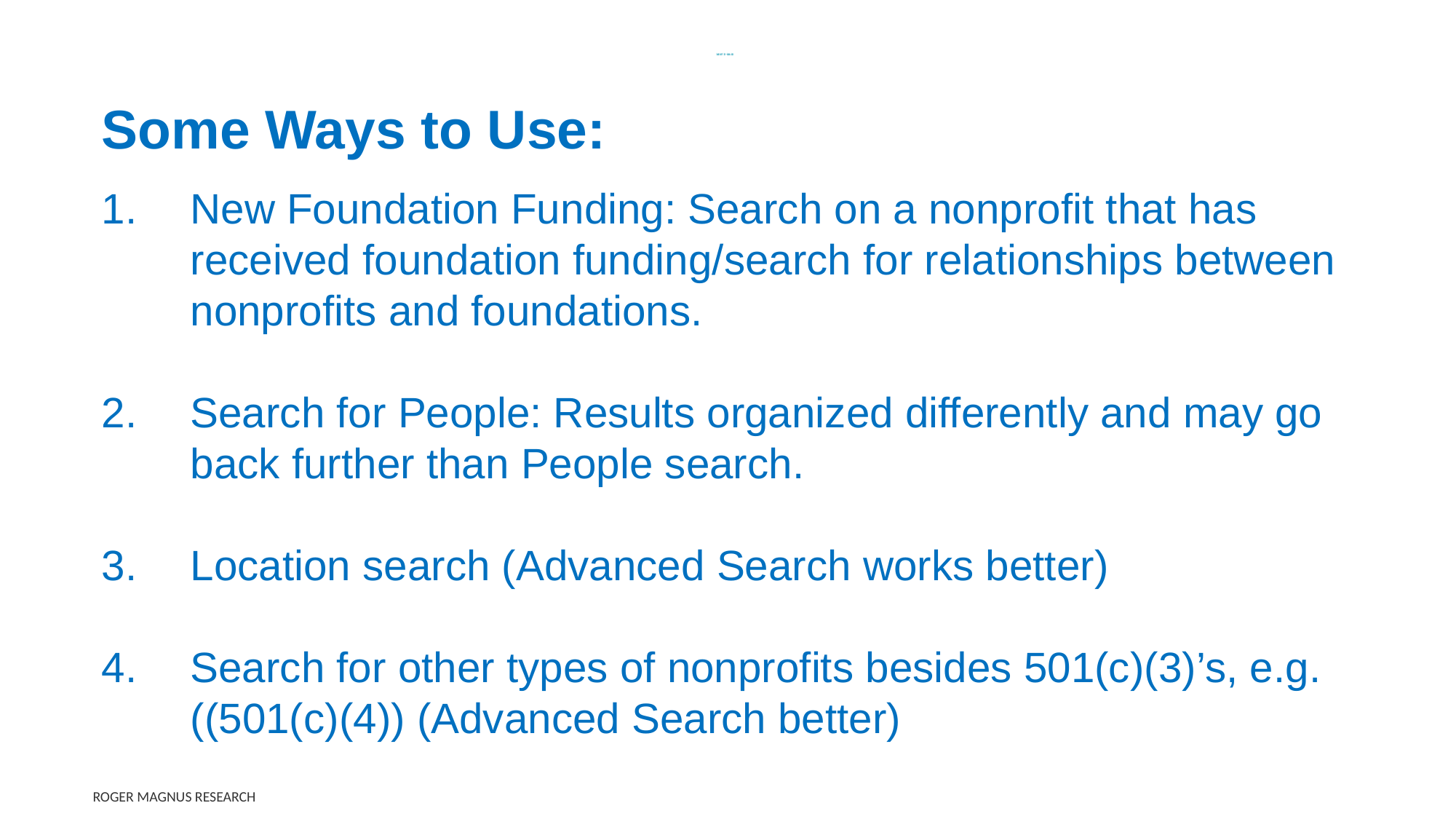

# Basic Search – Full-Text Search

Some Ways to Use:

New Foundation Funding: Search on a nonprofit that has received foundation funding/search for relationships between nonprofits and foundations.

Search for People: Results organized differently and may go back further than People search.

Location search (Advanced Search works better)

Search for other types of nonprofits besides 501(c)(3)’s, e.g.  ((501(c)(4)) (Advanced Search better)

Roger Magnus Research